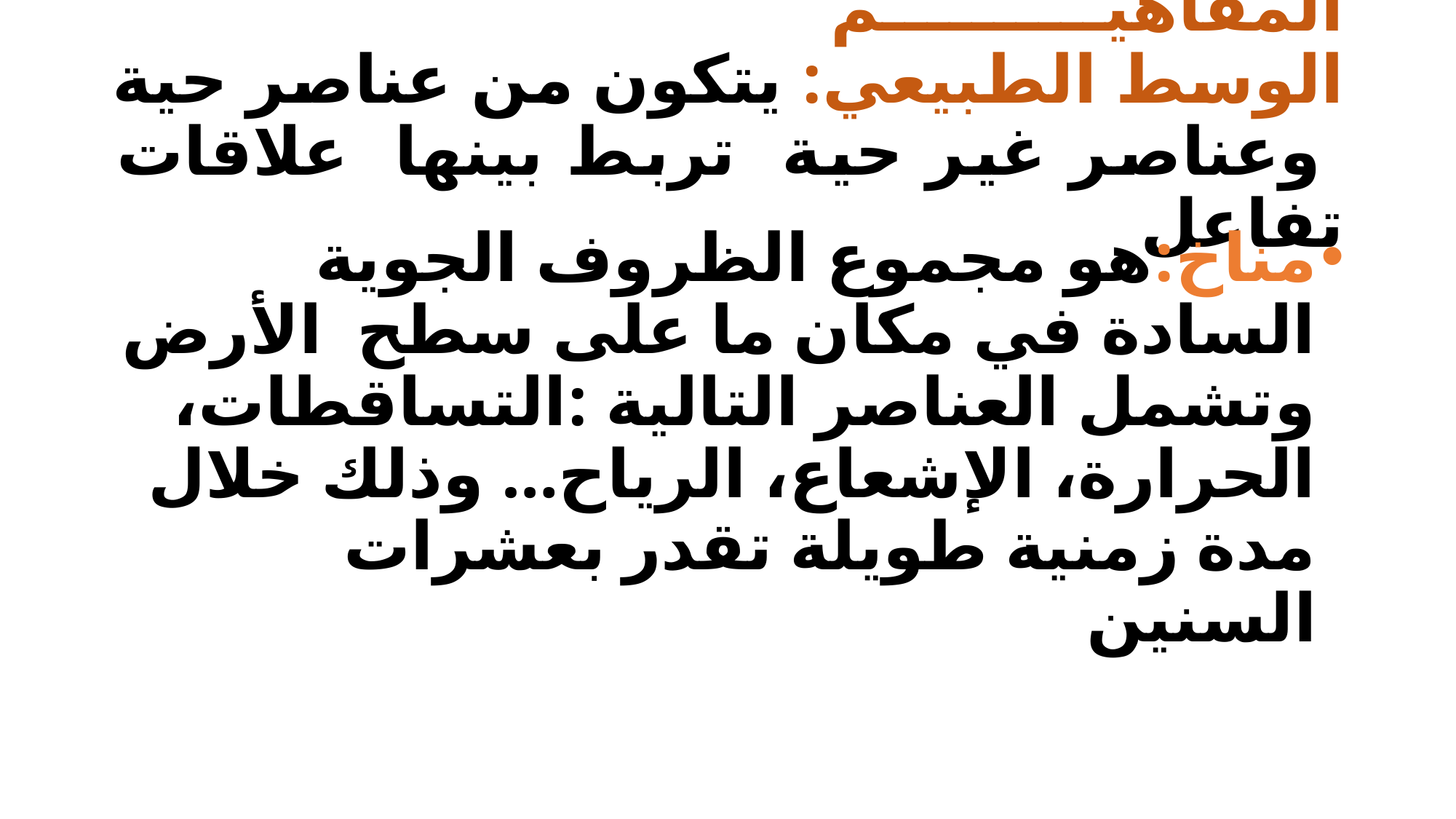

# المفاهيم الوسط الطبيعي: يتكون من عناصر حية  وعناصر غير حية  تربط بينها  علاقات تفاعل
مناخ:هو مجموع الظروف الجوية السادة في مكان ما على سطح  الأرض وتشمل العناصر التالية :التساقطات، الحرارة، الإشعاع، الرياح… وذلك خلال مدة زمنية طويلة تقدر بعشرات السنين